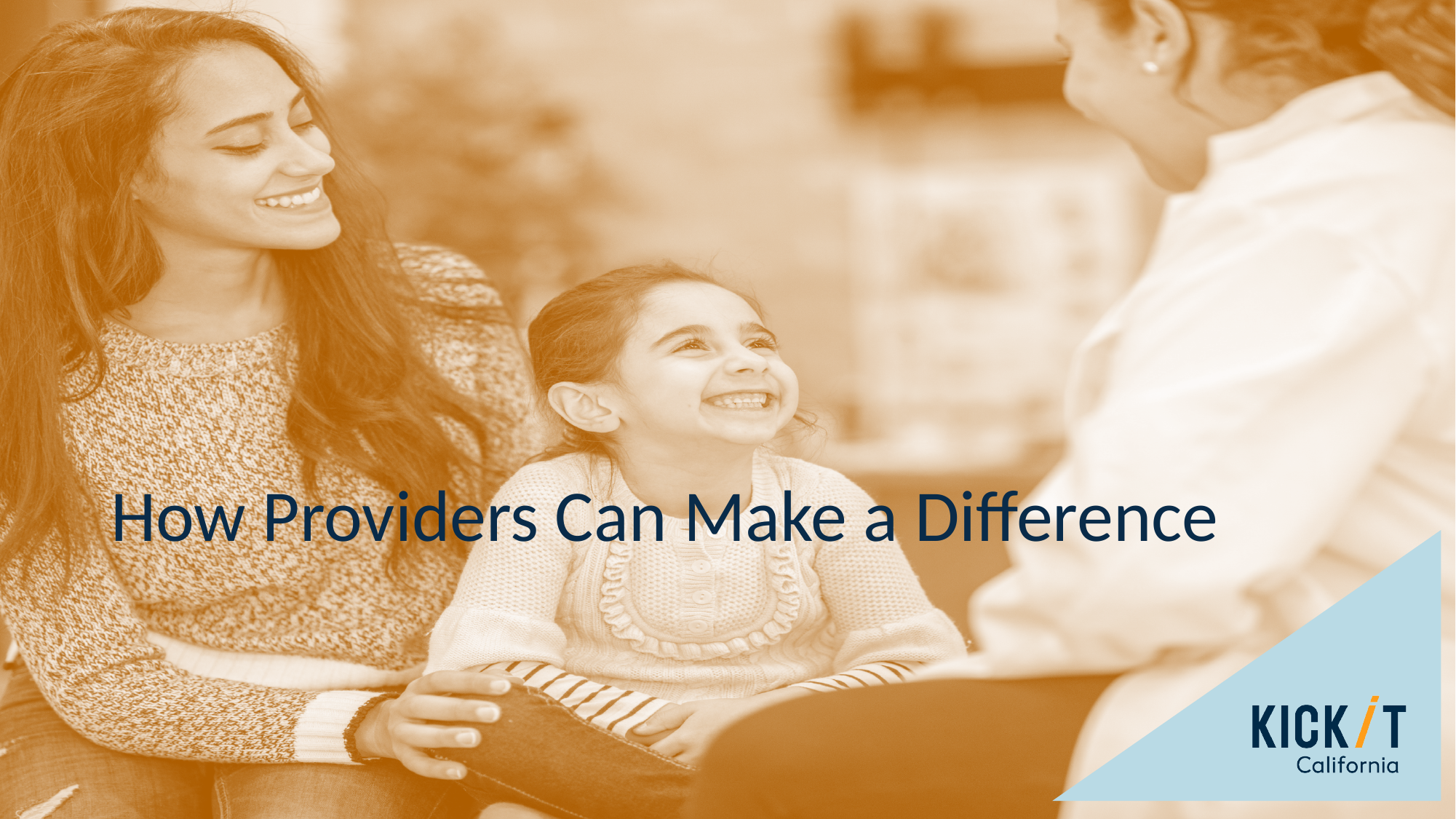

# How Providers Can Make a Difference